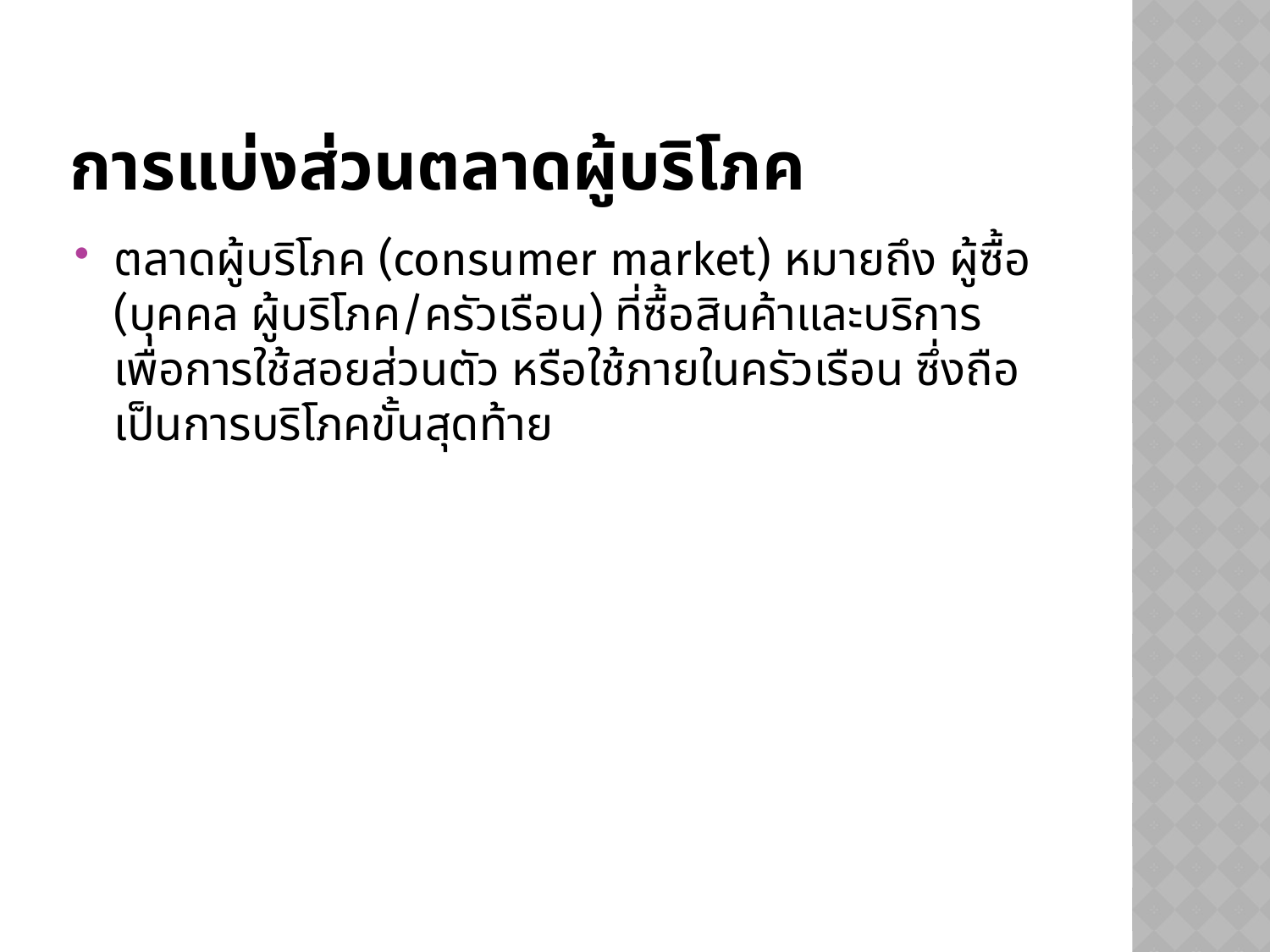

# การแบ่งส่วนตลาดผู้บริโภค
ตลาดผู้บริโภค (consumer market) หมายถึง ผู้ซื้อ (บุคคล ผู้บริโภค/ครัวเรือน) ที่ซื้อสินค้าและบริการ เพื่อการใช้สอยส่วนตัว หรือใช้ภายในครัวเรือน ซึ่งถือเป็นการบริโภคขั้นสุดท้าย